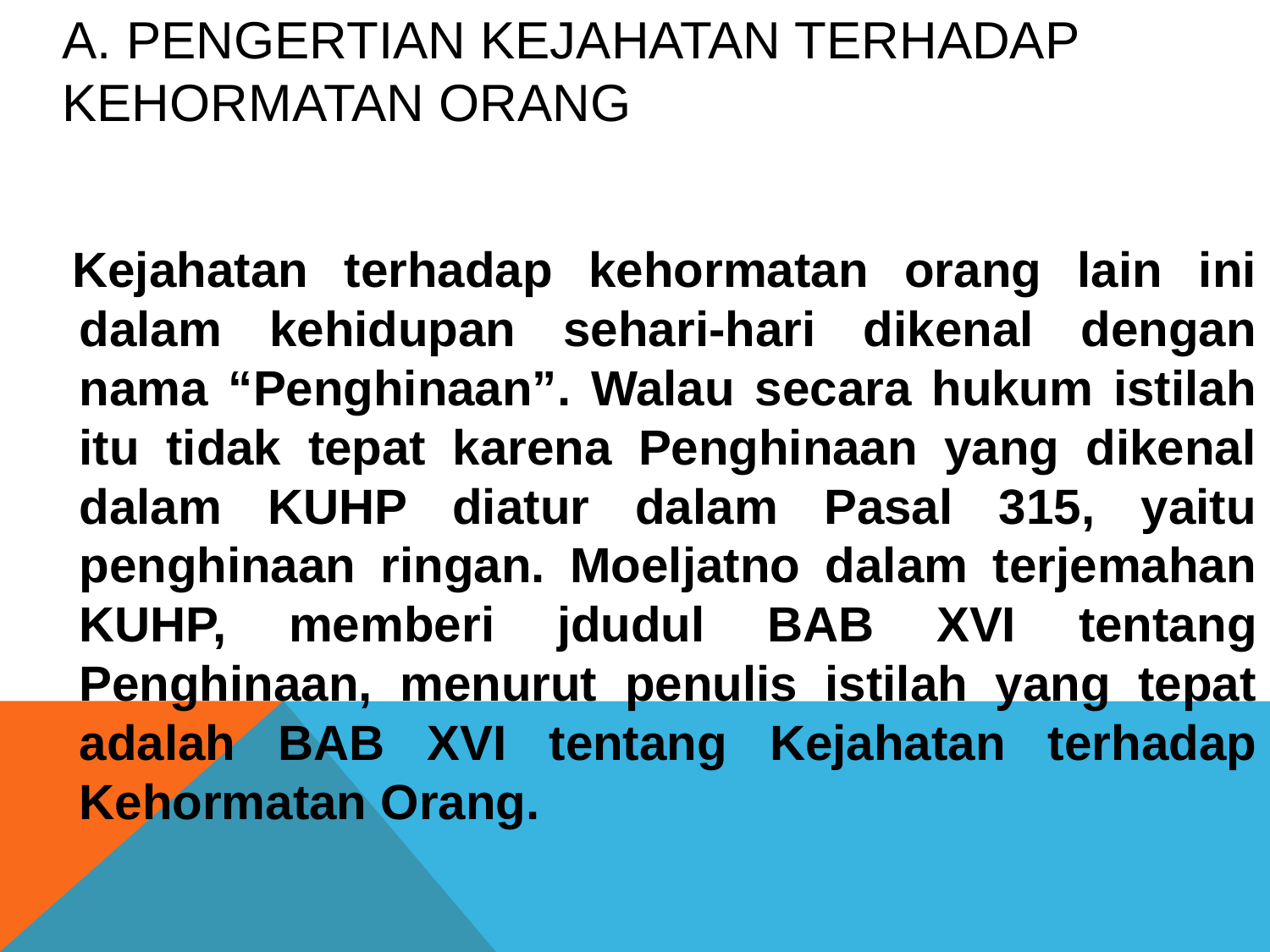

# A. Pengertian Kejahatan Terhadap Kehormatan Orang

Kejahatan terhadap kehormatan orang lain ini dalam kehidupan sehari-hari dikenal dengan nama “Penghinaan”. Walau secara hukum istilah itu tidak tepat karena Penghinaan yang dikenal dalam KUHP diatur dalam Pasal 315, yaitu penghinaan ringan. Moeljatno dalam terjemahan KUHP, memberi jdudul BAB XVI tentang Penghinaan, menurut penulis istilah yang tepat adalah BAB XVI tentang Kejahatan terhadap Kehormatan Orang.